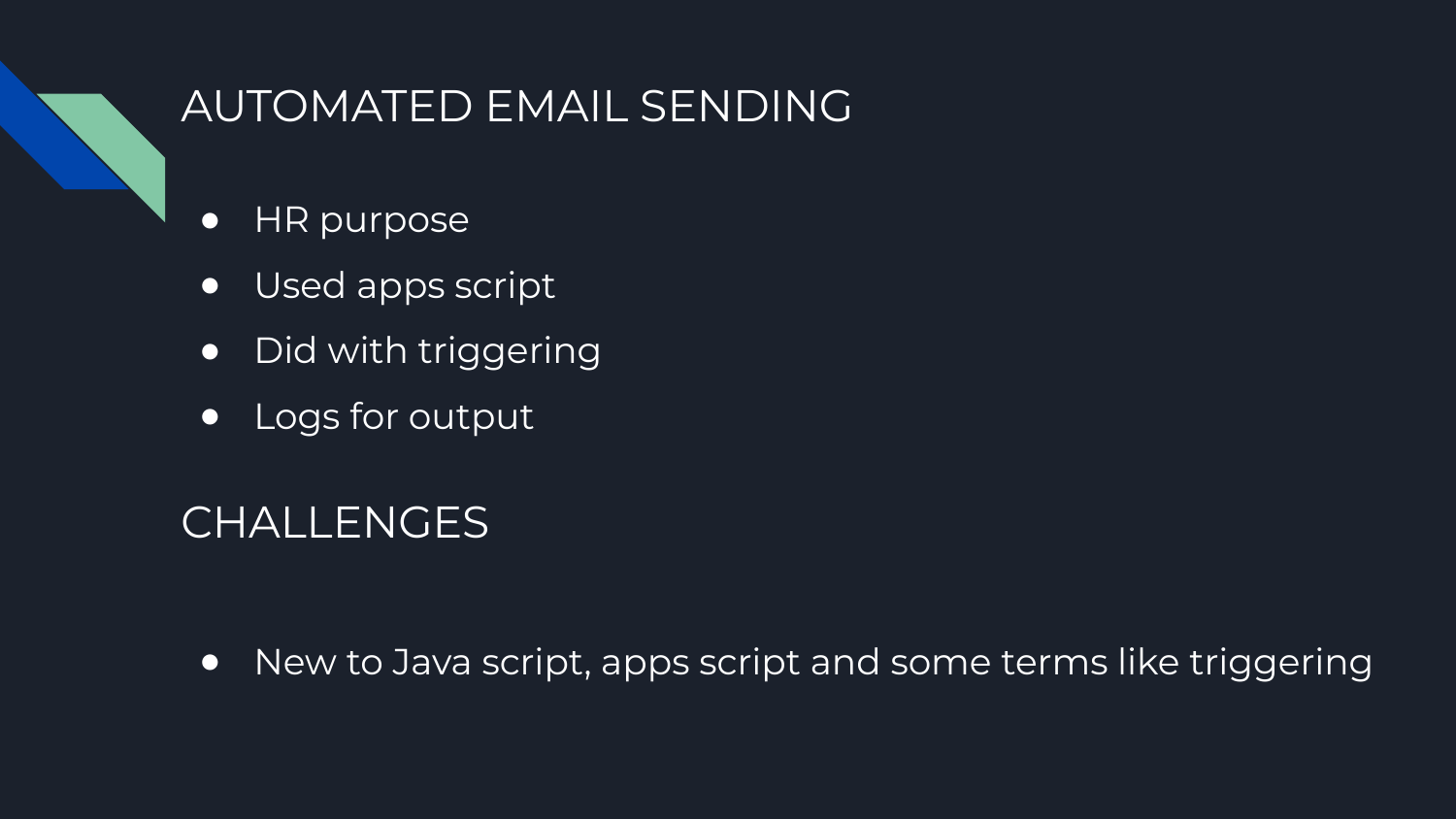

# AUTOMATED EMAIL SENDING
HR purpose
Used apps script
Did with triggering
Logs for output
CHALLENGES
New to Java script, apps script and some terms like triggering